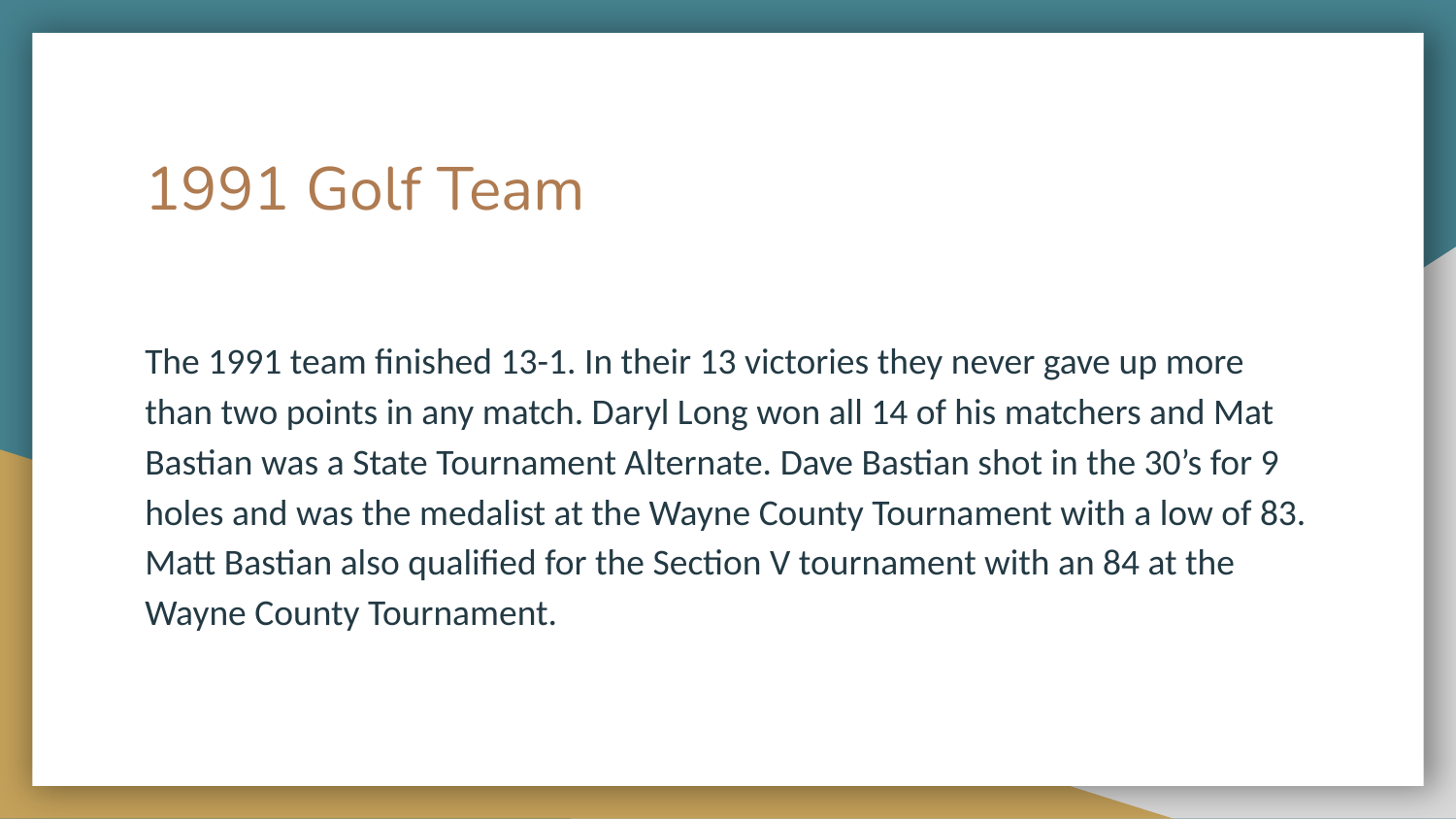

# 1991 Golf Team
The 1991 team finished 13-1. In their 13 victories they never gave up more than two points in any match. Daryl Long won all 14 of his matchers and Mat Bastian was a State Tournament Alternate. Dave Bastian shot in the 30’s for 9 holes and was the medalist at the Wayne County Tournament with a low of 83. Matt Bastian also qualified for the Section V tournament with an 84 at the Wayne County Tournament.